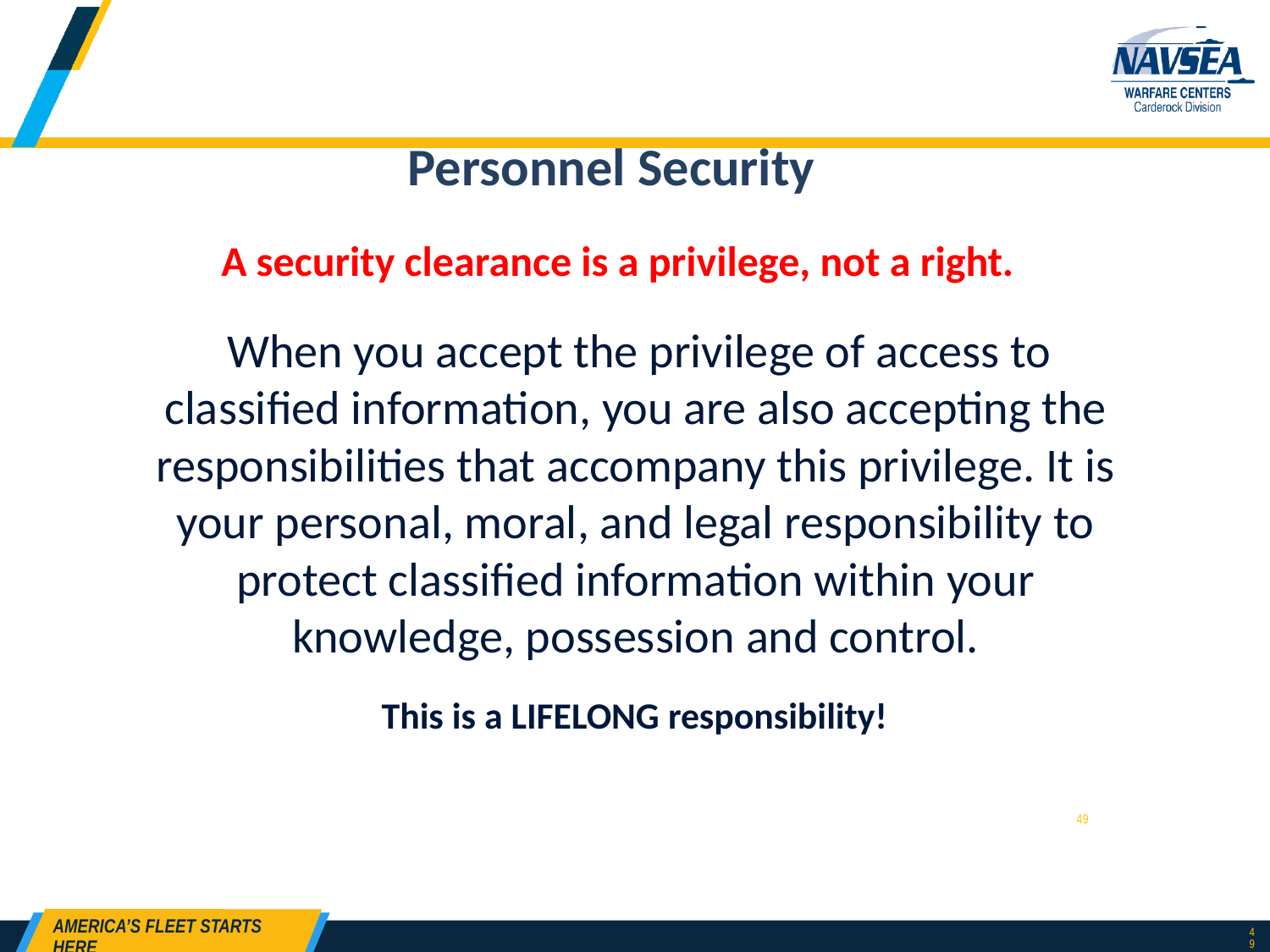

# Personnel Security

A security clearance is a privilege, not a right.

    When you accept the privilege of access to classified information, you are also accepting the responsibilities that accompany this privilege. It is your personal, moral, and legal responsibility to protect classified information within your knowledge, possession and control.

    This is a LIFELONG responsibility!

                                                                              49